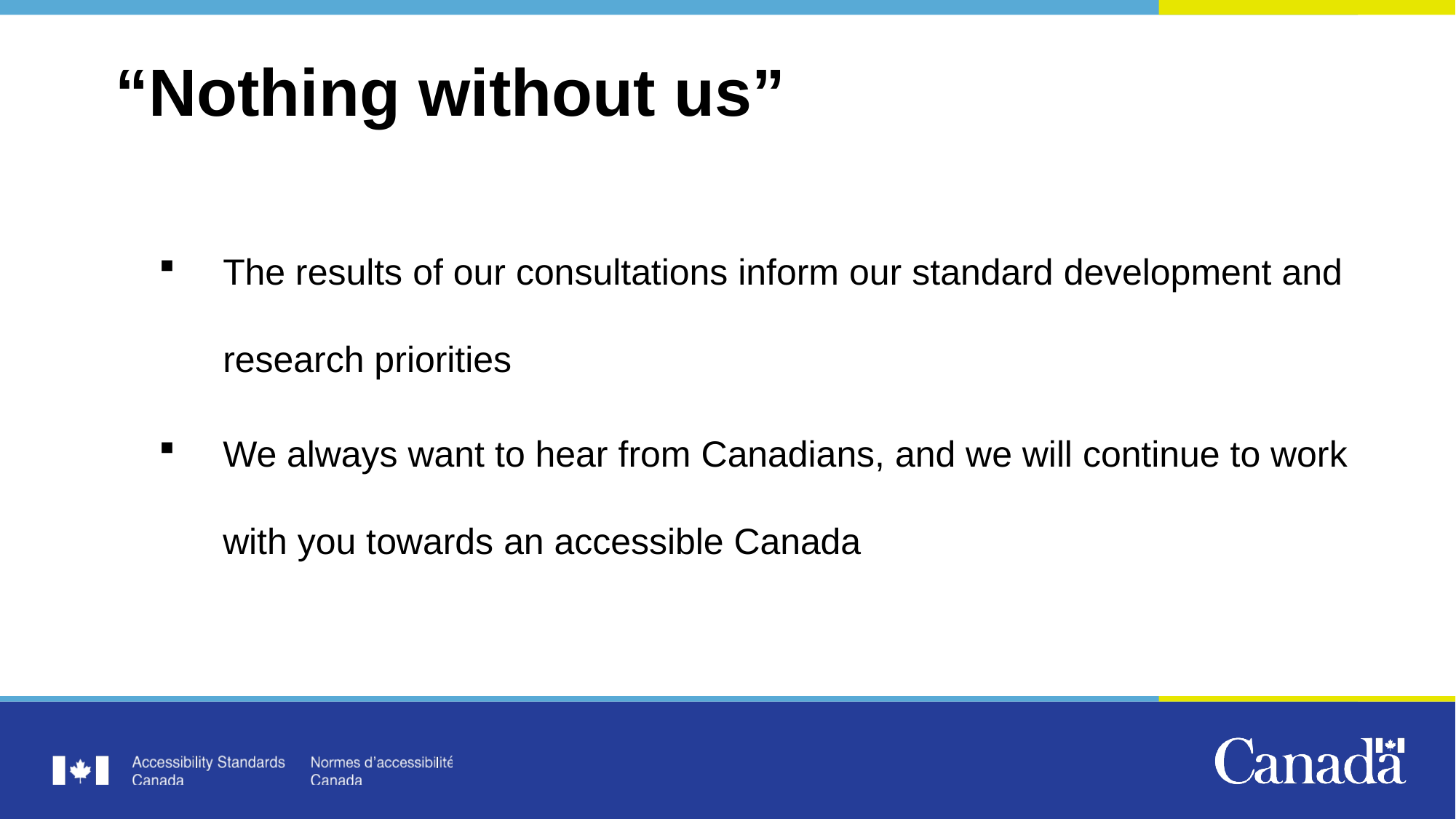

# “Nothing without us”
The results of our consultations inform our standard development and research priorities
We always want to hear from Canadians, and we will continue to work with you towards an accessible Canada